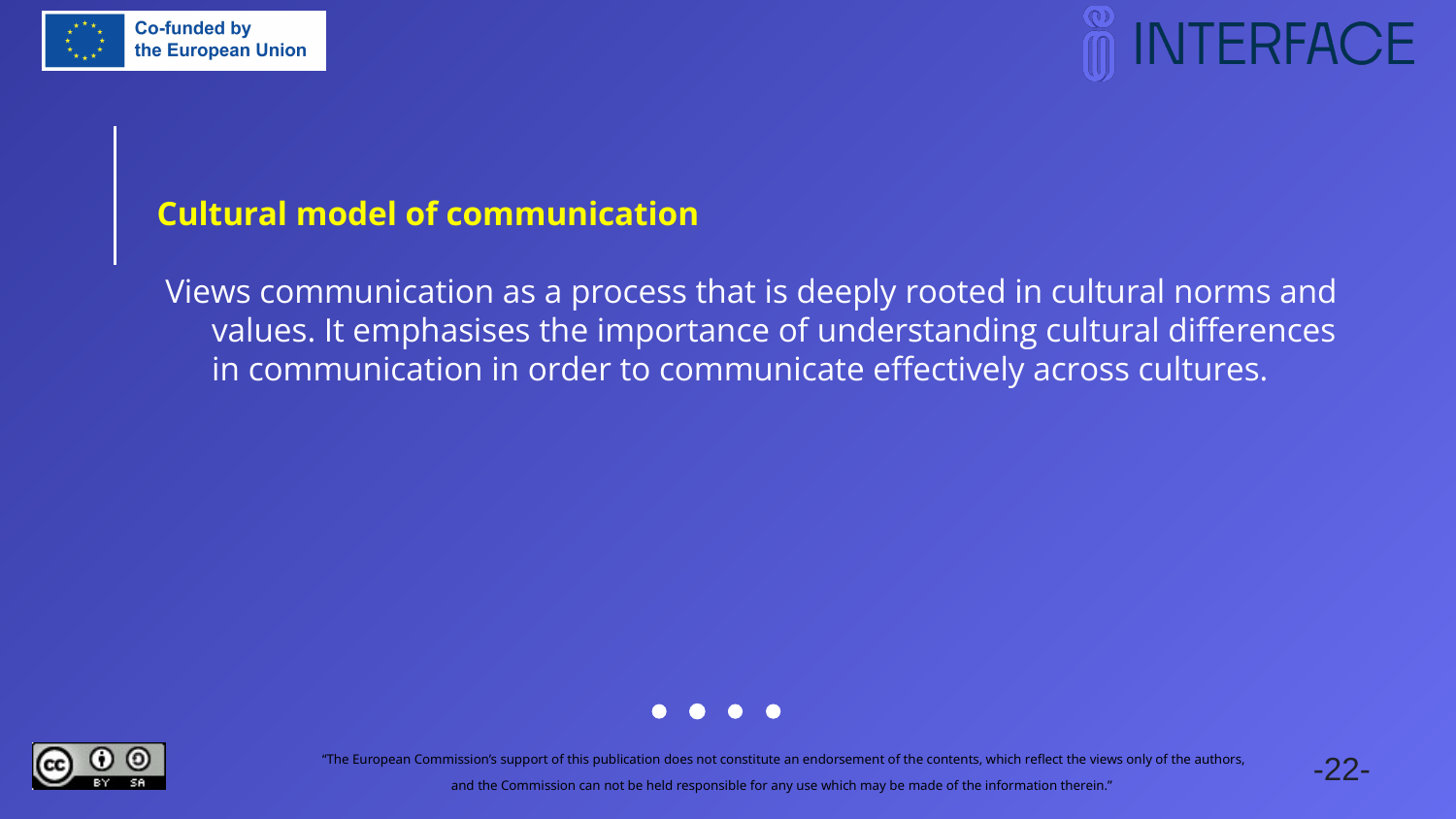

Cultural model of communication

 Views communication as a process that is deeply rooted in cultural norms and values. It emphasises the importance of understanding cultural differences in communication in order to communicate effectively across cultures.